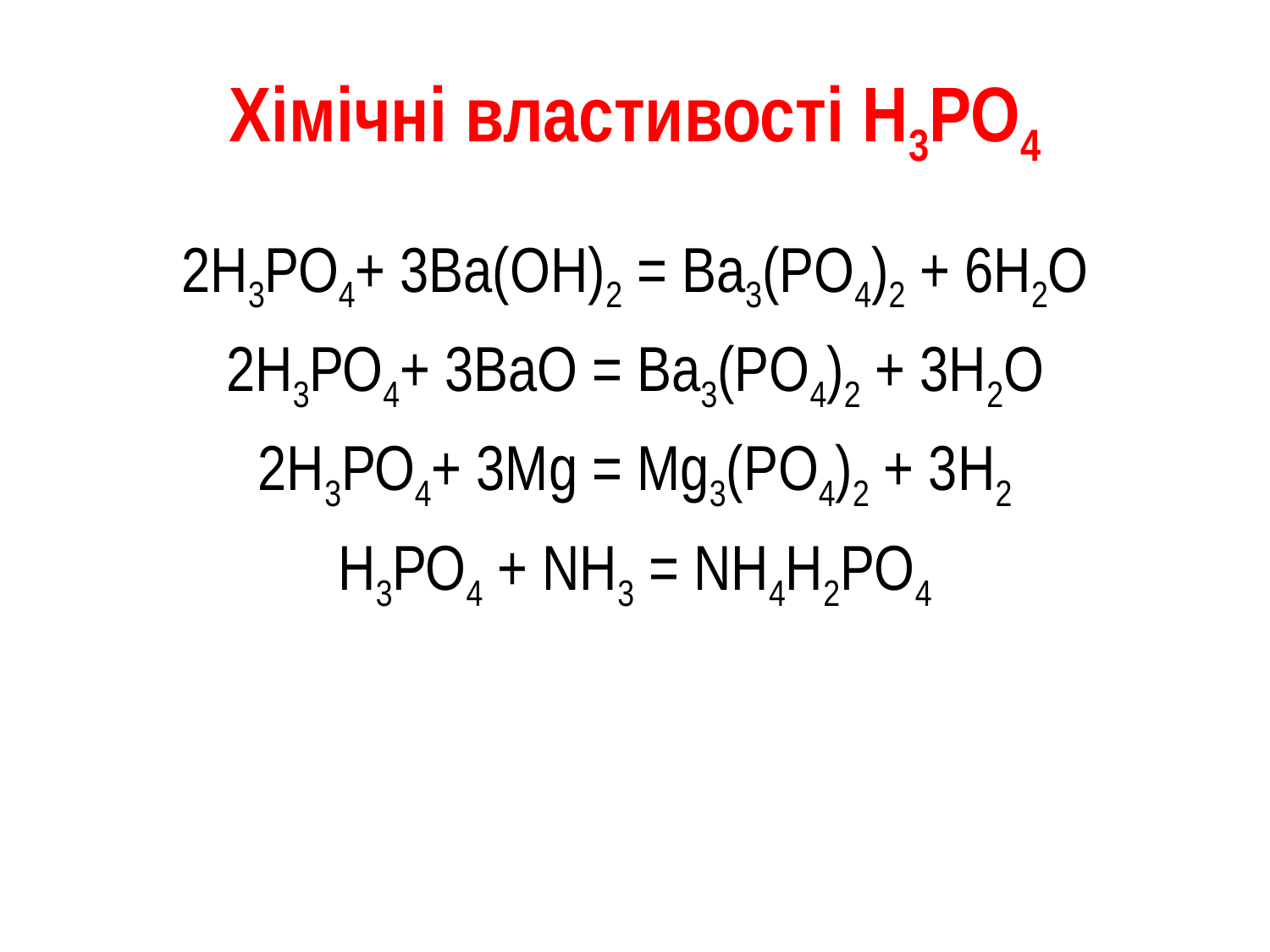

# Хімічні властивості Н3РО4
2Н3РО4+ 3Ba(OH)2 = Ba3(PO4)2 + 6H2O
2Н3РО4+ 3BaO = Ba3(PO4)2 + 3H2O
2Н3РО4+ 3Mg = Mg3(PO4)2 + 3H2
Н3РО4 + NH3 = NH4Н2PO4